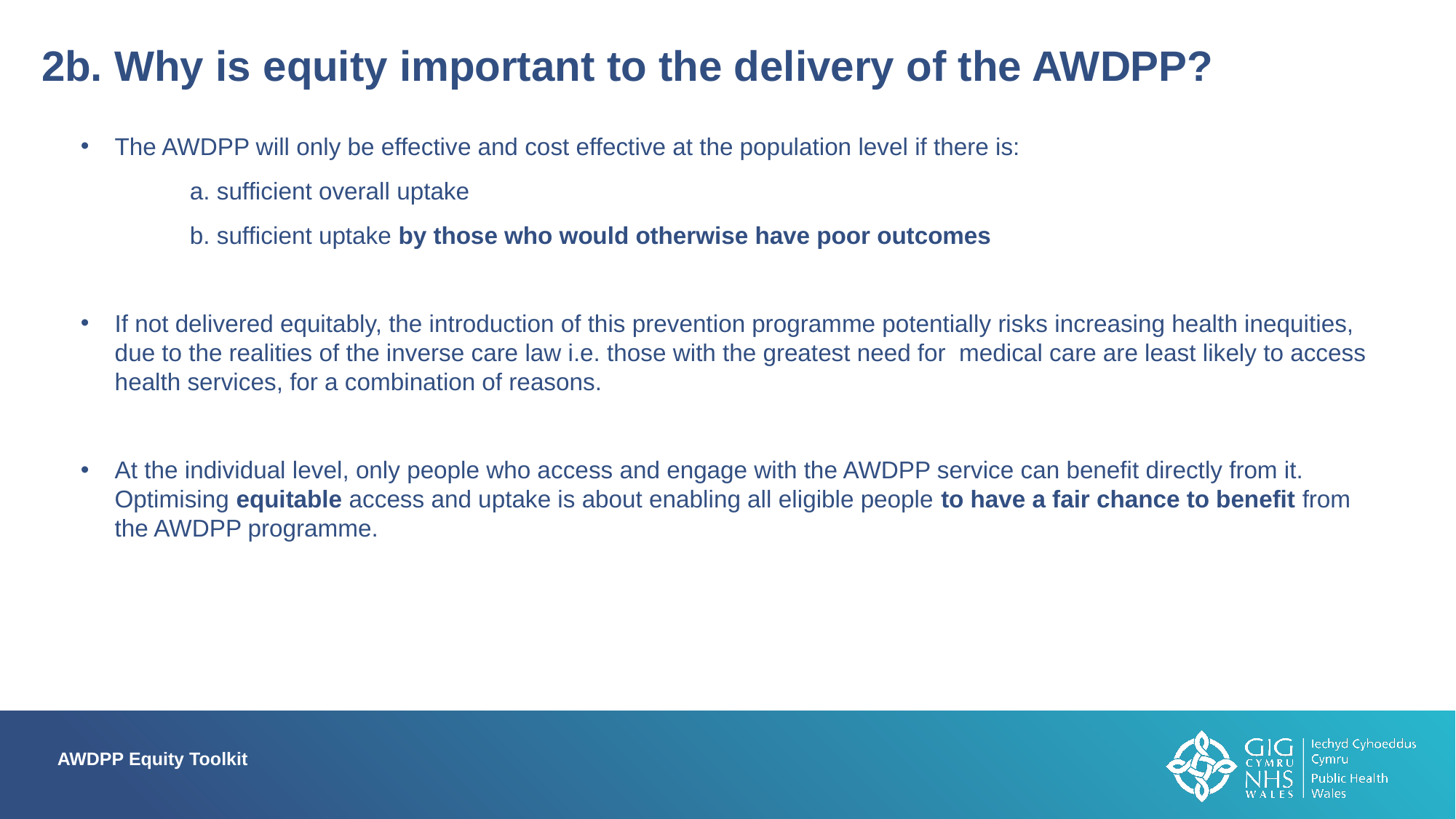

2b. Why is equity important to the delivery of the AWDPP?
The AWDPP will only be effective and cost effective at the population level if there is:
	a. sufficient overall uptake
	b. sufficient uptake by those who would otherwise have poor outcomes

If not delivered equitably, the introduction of this prevention programme potentially risks increasing health inequities, due to the realities of the inverse care law i.e. those with the greatest need for  medical care are least likely to access health services, for a combination of reasons.

At the individual level, only people who access and engage with the AWDPP service can benefit directly from it. Optimising equitable access and uptake is about enabling all eligible people to have a fair chance to benefit from the AWDPP programme.
AWDPP Equity Toolkit